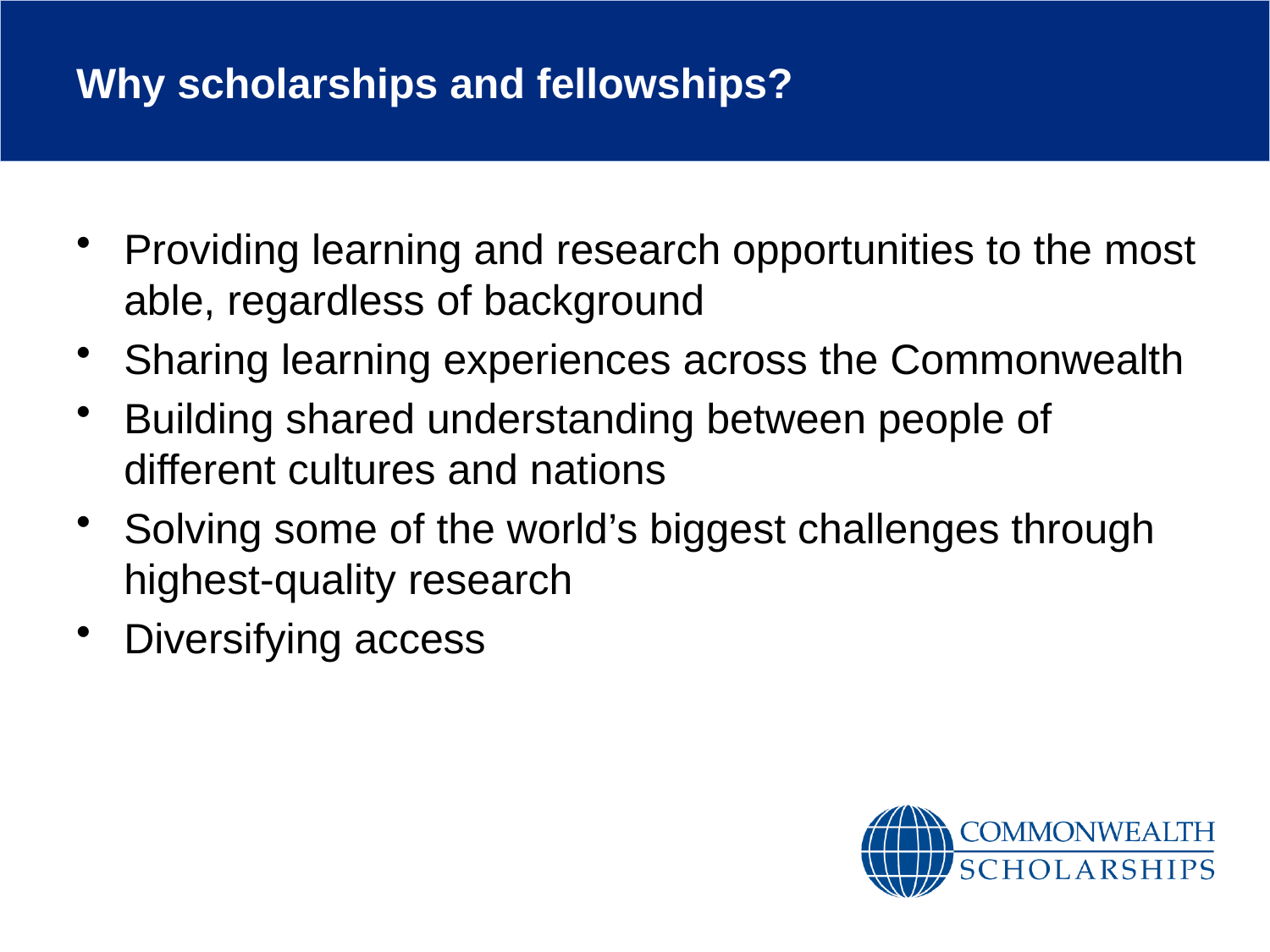

# Why scholarships and fellowships?
Providing learning and research opportunities to the most able, regardless of background
Sharing learning experiences across the Commonwealth
Building shared understanding between people of different cultures and nations
Solving some of the world’s biggest challenges through highest-quality research
Diversifying access